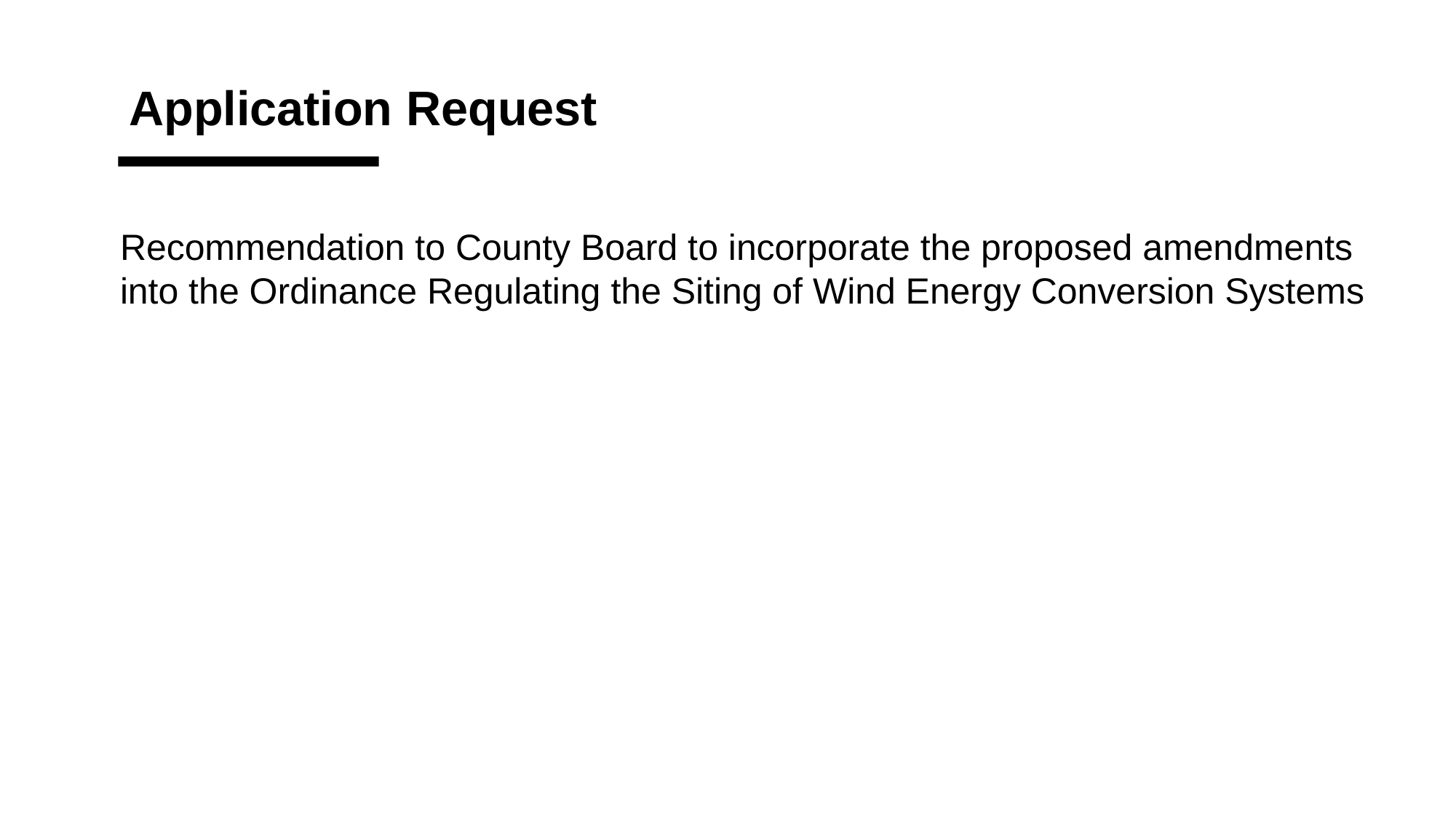

Application Request

Recommendation to County Board to incorporate the proposed amendments into the Ordinance Regulating the Siting of Wind Energy Conversion Systems